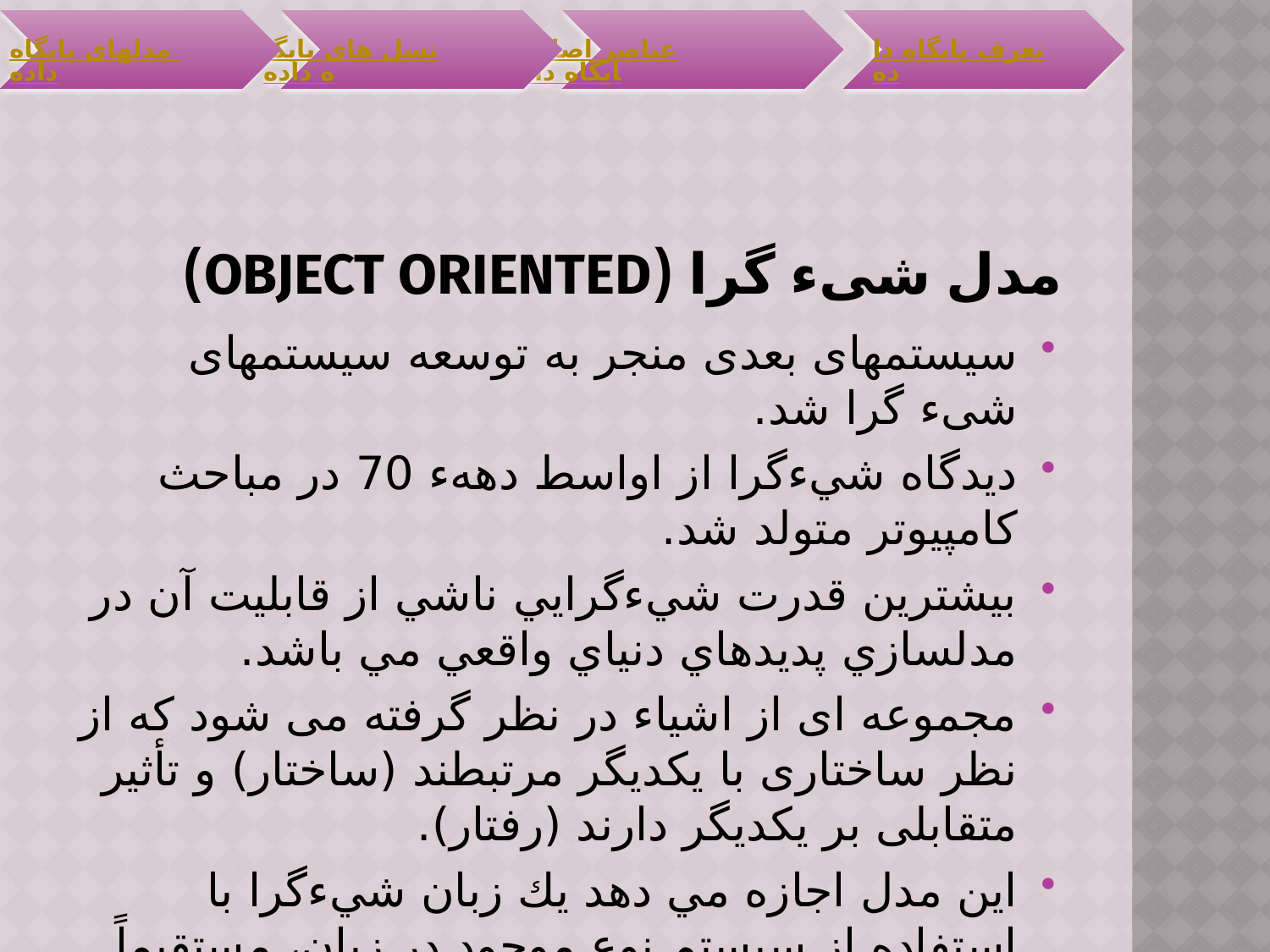

# مدل شیء گرا (Object Oriented)
سیستمهای بعدی منجر به توسعه سیستمهای شیء گرا شد.
ديدگاه شيءگرا از اواسط دههء 70 در مباحث كامپيوتر متولد شد.
بيشترين قدرت شيءگرايي ناشي از قابليت آن در مدلسازي پديدهاي دنياي واقعي مي باشد.
مجموعه ای از اشیاء در نظر گرفته می شود که از نظر ساختاری با یکدیگر مرتبطند (ساختار) و تأثیر متقابلی بر یکدیگر دارند (رفتار).
اين مدل اجازه مي دهد يك زبان شيءگرا با استفاده از سيستم نوع موجود در زبان، مستقيماً به داه ها دستيابي شود.